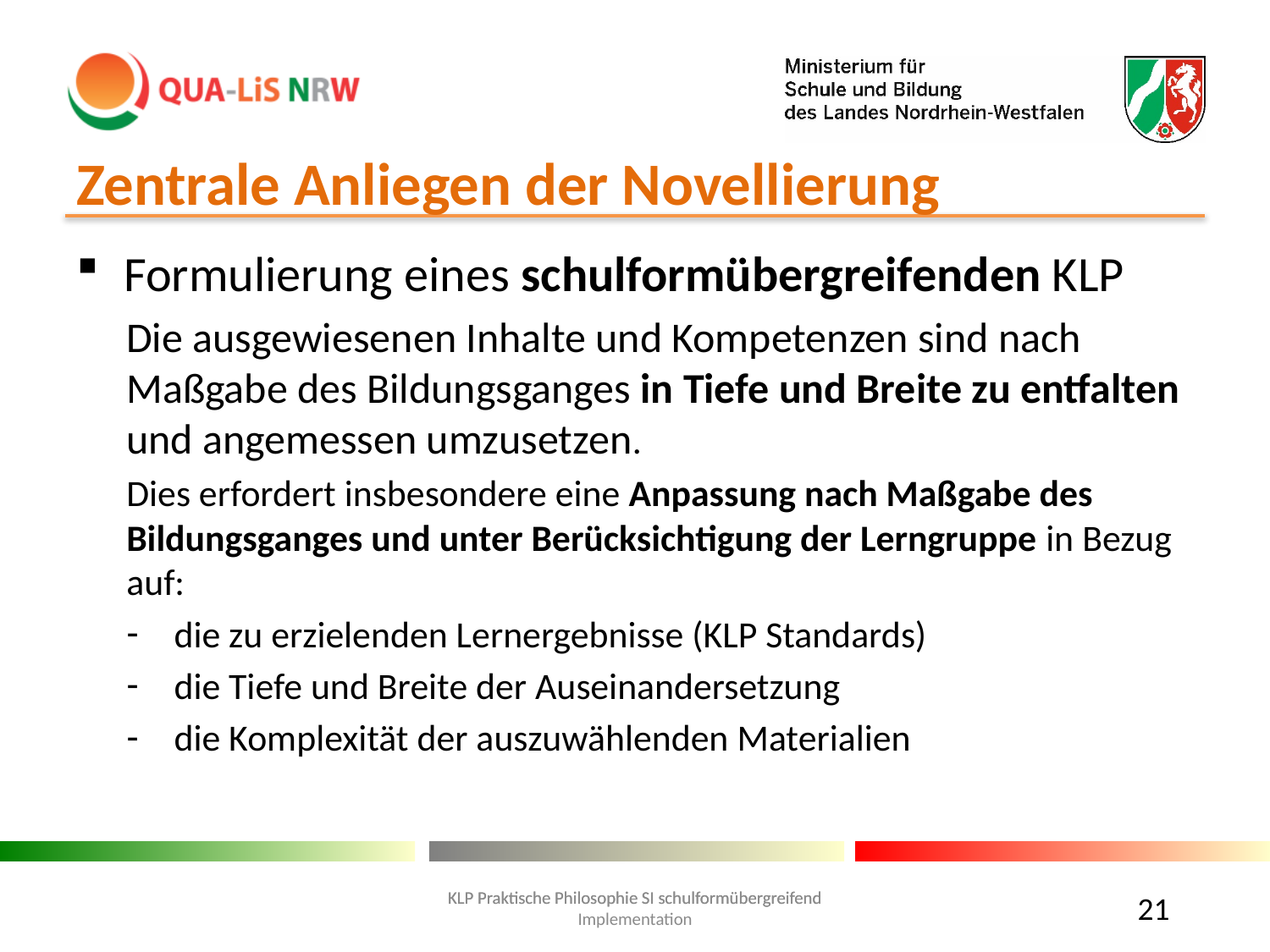

# Zentrale Anliegen der Novellierung
Formulierung eines schulformübergreifenden KLP
Die ausgewiesenen Inhalte und Kompetenzen sind nach Maßgabe des Bildungsganges in Tiefe und Breite zu entfalten und angemessen umzusetzen.
Dies erfordert insbesondere eine Anpassung nach Maßgabe des Bildungsganges und unter Berücksichtigung der Lerngruppe in Bezug auf:
die zu erzielenden Lernergebnisse (KLP Standards)
die Tiefe und Breite der Auseinandersetzung
die Komplexität der auszuwählenden Materialien

21